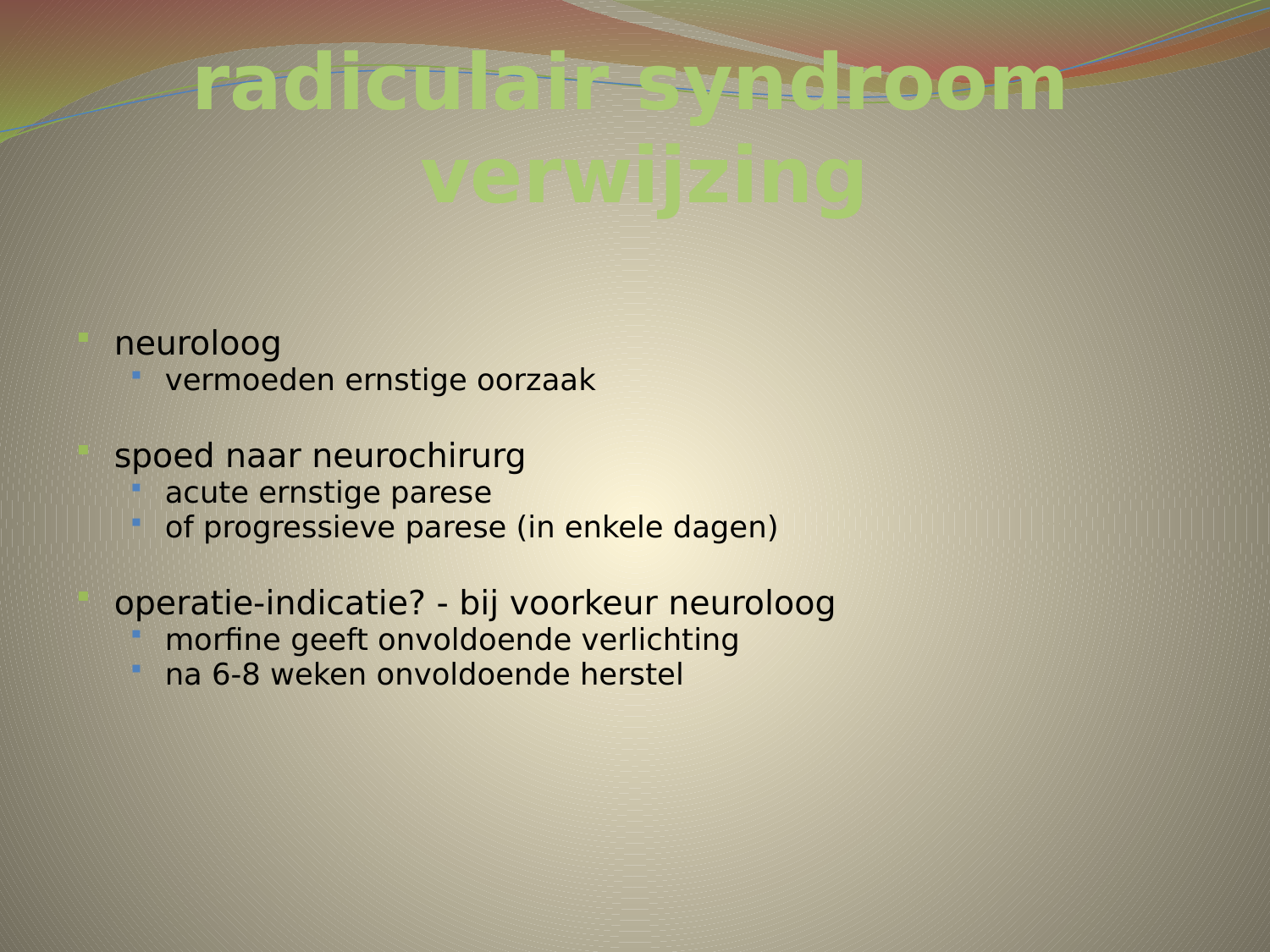

# radiculair syndroom verwijzing

neuroloog
vermoeden ernstige oorzaak

spoed naar neurochirurg
acute ernstige parese
of progressieve parese (in enkele dagen)

operatie-indicatie? - bij voorkeur neuroloog
morfine geeft onvoldoende verlichting
na 6-8 weken onvoldoende herstel